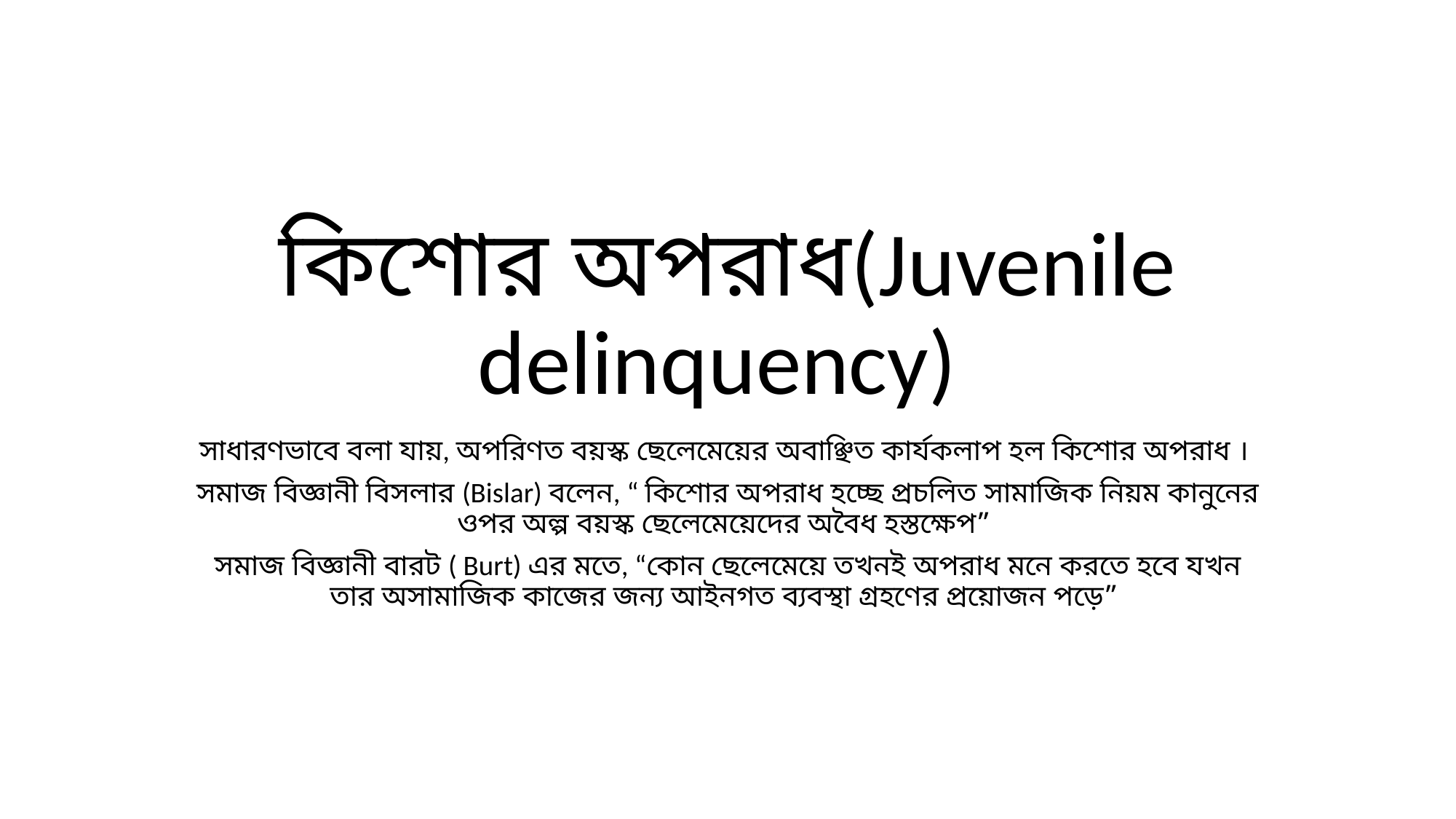

# কিশোর অপরাধ(Juvenile delinquency)
সাধারণভাবে বলা যায়, অপরিণত বয়স্ক ছেলেমেয়ের অবাঞ্ছিত কার্যকলাপ হল কিশোর অপরাধ ।
সমাজ বিজ্ঞানী বিসলার (Bislar) বলেন, “ কিশোর অপরাধ হচ্ছে প্রচলিত সামাজিক নিয়ম কানুনের ওপর অল্প বয়স্ক ছেলেমেয়েদের অবৈধ হস্তক্ষেপ”
সমাজ বিজ্ঞানী বারট ( Burt) এর মতে, “কোন ছেলেমেয়ে তখনই অপরাধ মনে করতে হবে যখন তার অসামাজিক কাজের জন্য আইনগত ব্যবস্থা গ্রহণের প্রয়োজন পড়ে”